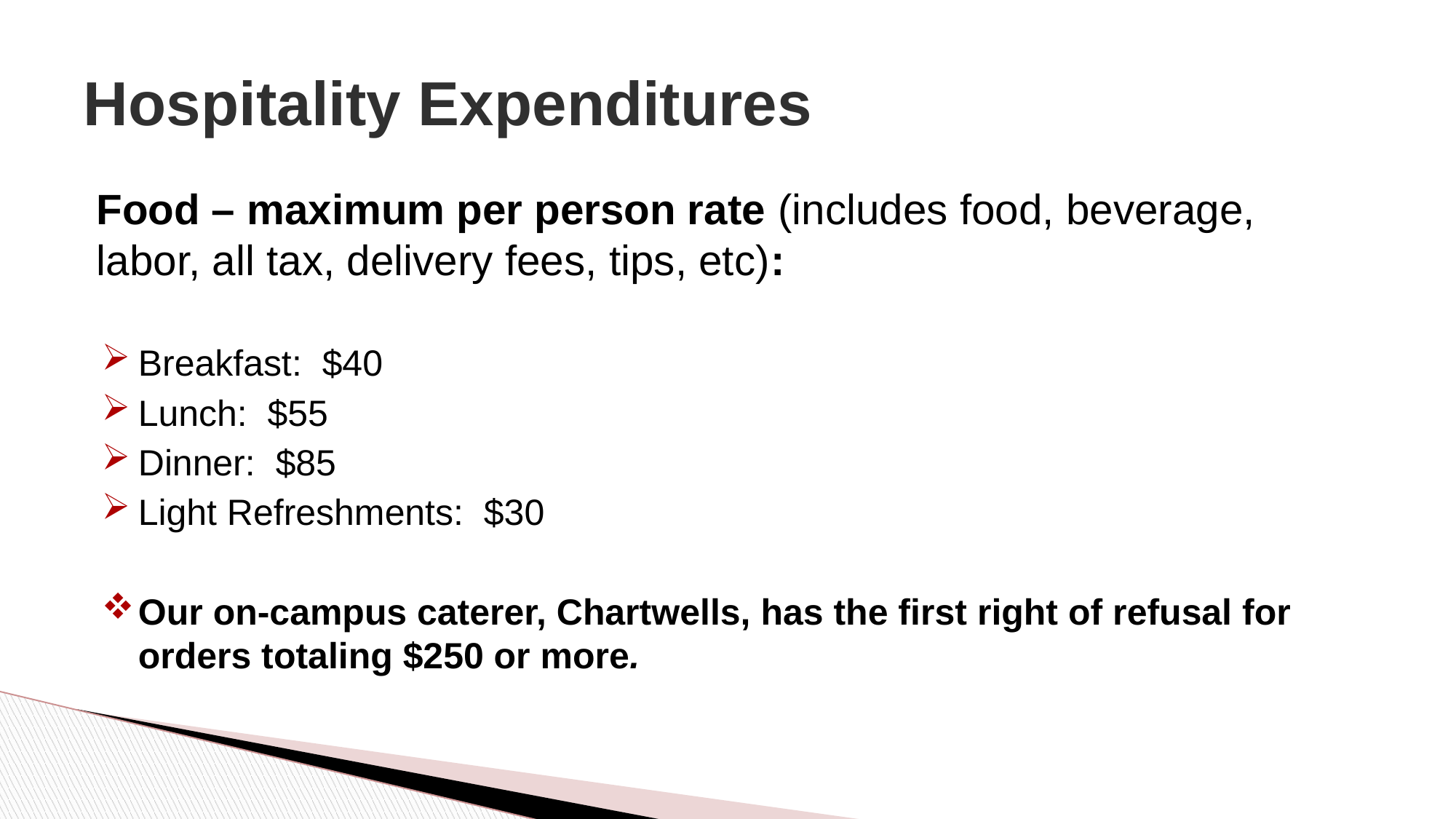

# Hospitality Expenditures
Food – maximum per person rate (includes food, beverage, labor, all tax, delivery fees, tips, etc):

Breakfast:  $40
Lunch:  $55
Dinner:  $85
Light Refreshments:  $30

Our on-campus caterer, Chartwells, has the first right of refusal for orders totaling $250 or more.